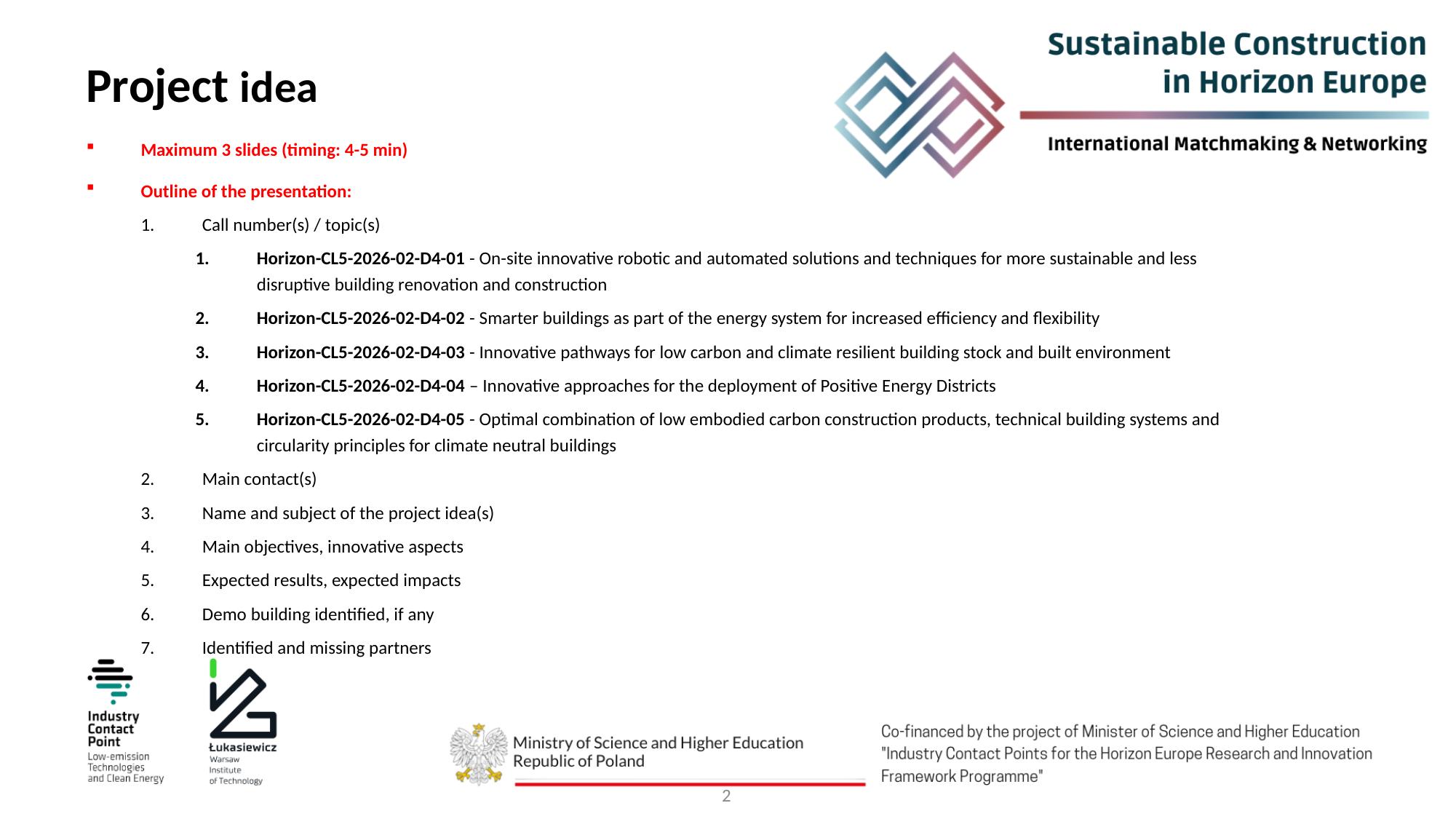

# Project idea
Maximum 3 slides (timing: 4-5 min)
Outline of the presentation:
Call number(s) / topic(s)
Horizon-CL5-2026-02-D4-01 - On-site innovative robotic and automated solutions and techniques for more sustainable and less disruptive building renovation and construction
Horizon-CL5-2026-02-D4-02 - Smarter buildings as part of the energy system for increased efficiency and flexibility
Horizon-CL5-2026-02-D4-03 - Innovative pathways for low carbon and climate resilient building stock and built environment
Horizon-CL5-2026-02-D4-04 – Innovative approaches for the deployment of Positive Energy Districts
Horizon-CL5-2026-02-D4-05 - Optimal combination of low embodied carbon construction products, technical building systems and circularity principles for climate neutral buildings
Main contact(s)
Name and subject of the project idea(s)
Main objectives, innovative aspects
Expected results, expected impacts
Demo building identified, if any
Identified and missing partners
2